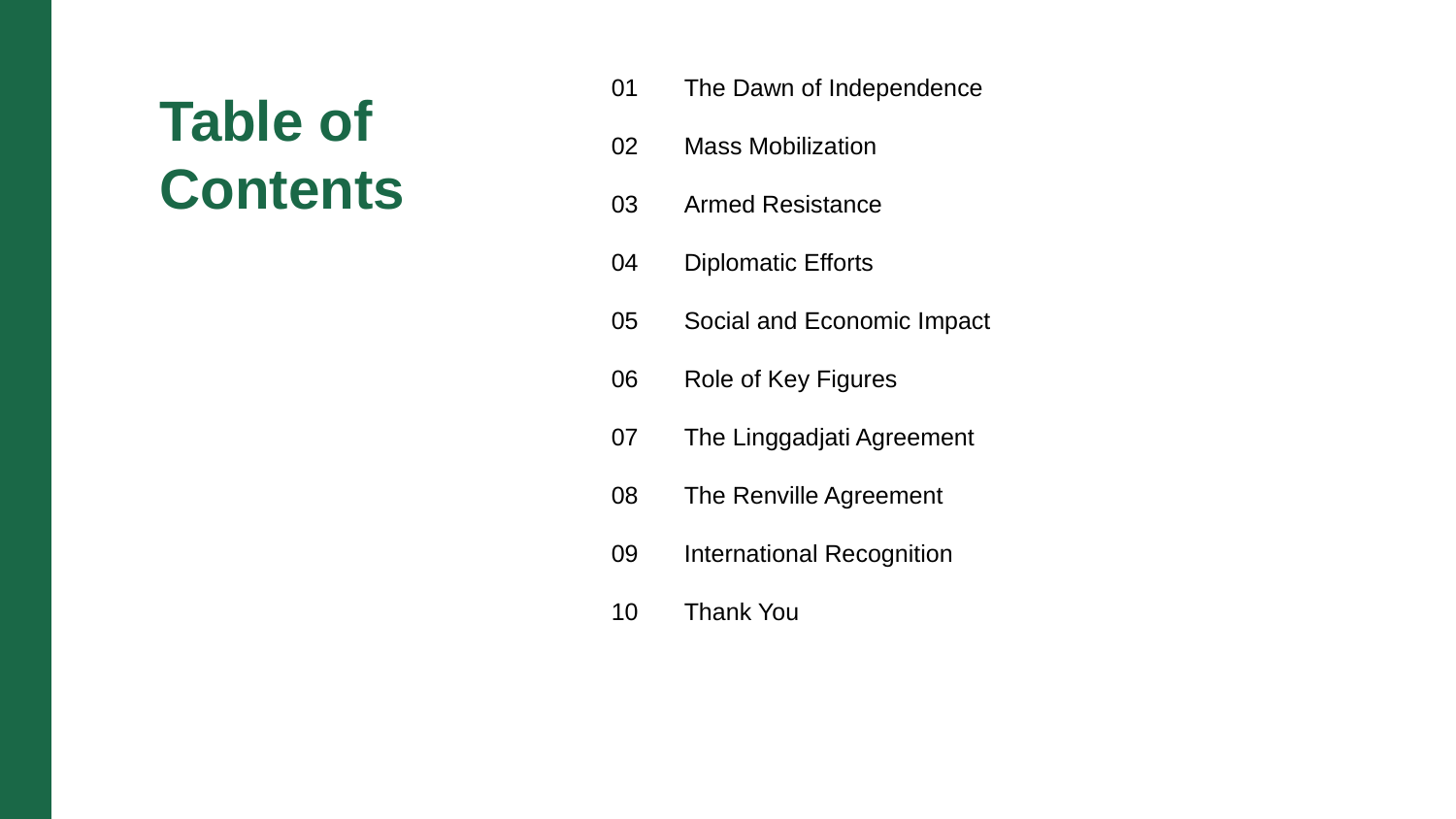

01
The Dawn of Independence
Table of Contents
02
Mass Mobilization
03
Armed Resistance
04
Diplomatic Efforts
05
Social and Economic Impact
06
Role of Key Figures
07
The Linggadjati Agreement
08
The Renville Agreement
09
International Recognition
10
Thank You